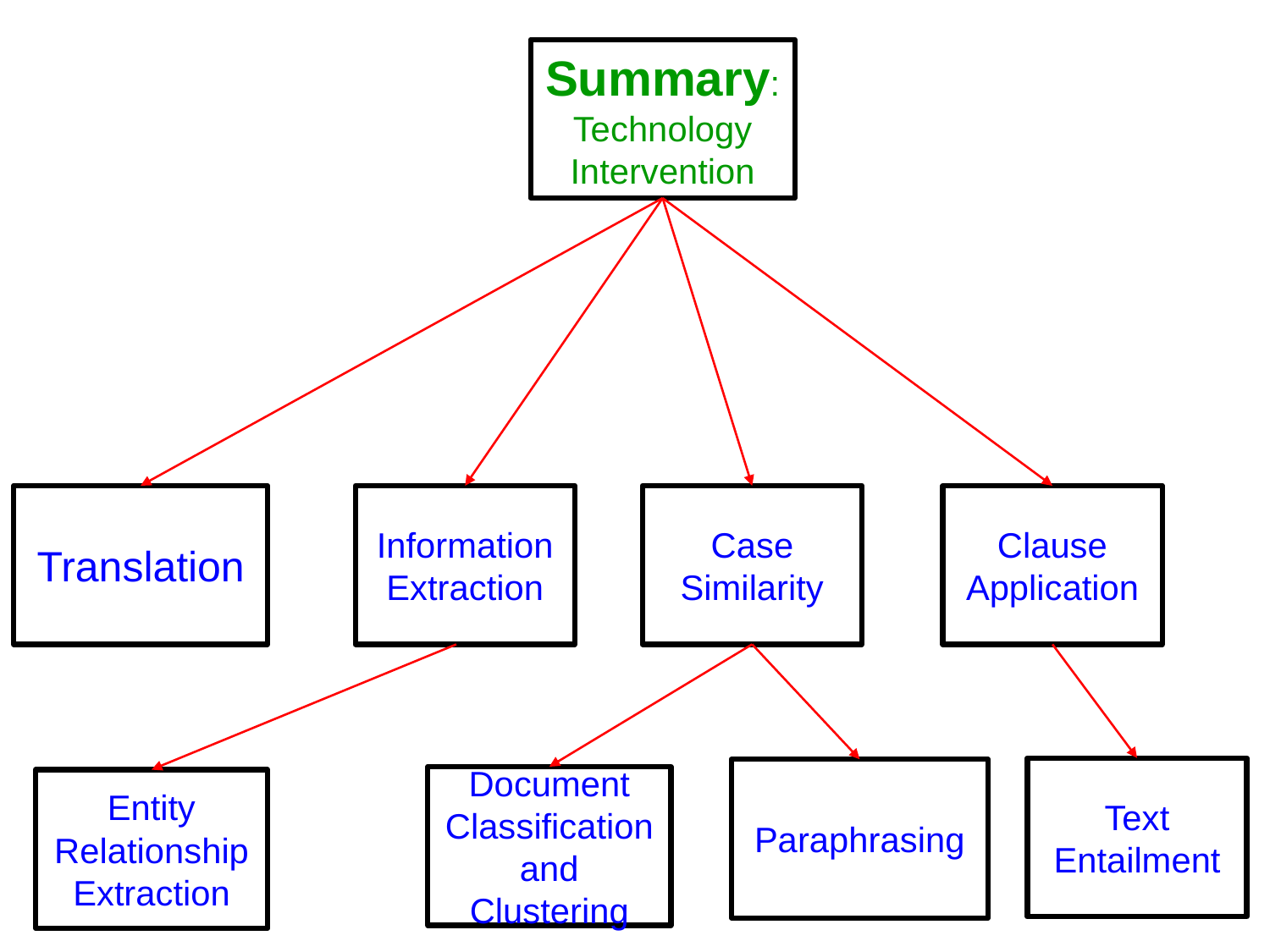

# Summary: Technology Intervention
Translation
Information
Extraction
Case Similarity
Clause Application
Text Entailment
Paraphrasing
Document Classification and Clustering
Entity Relationship Extraction